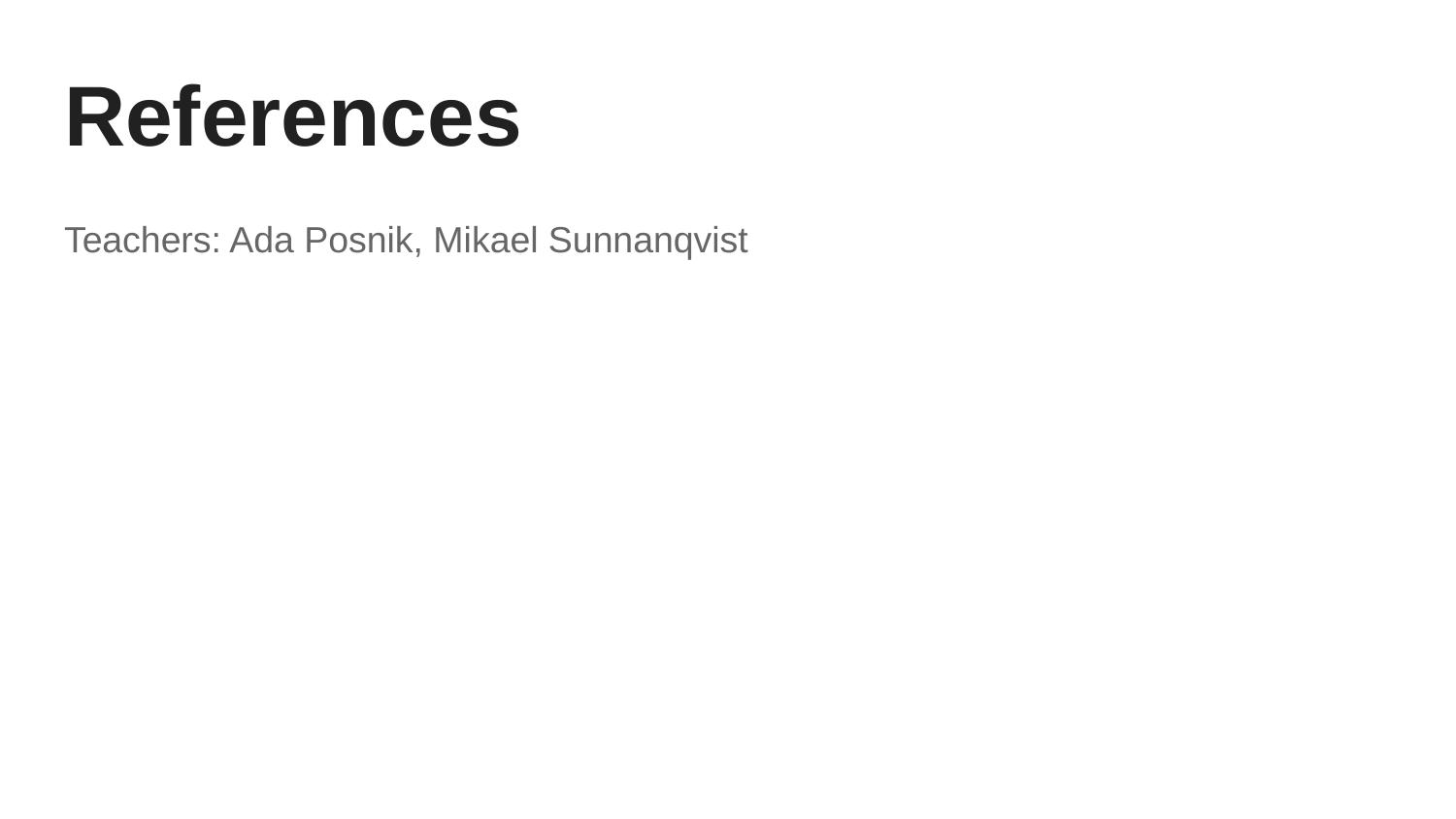

# References
Teachers: Ada Posnik, Mikael Sunnanqvist